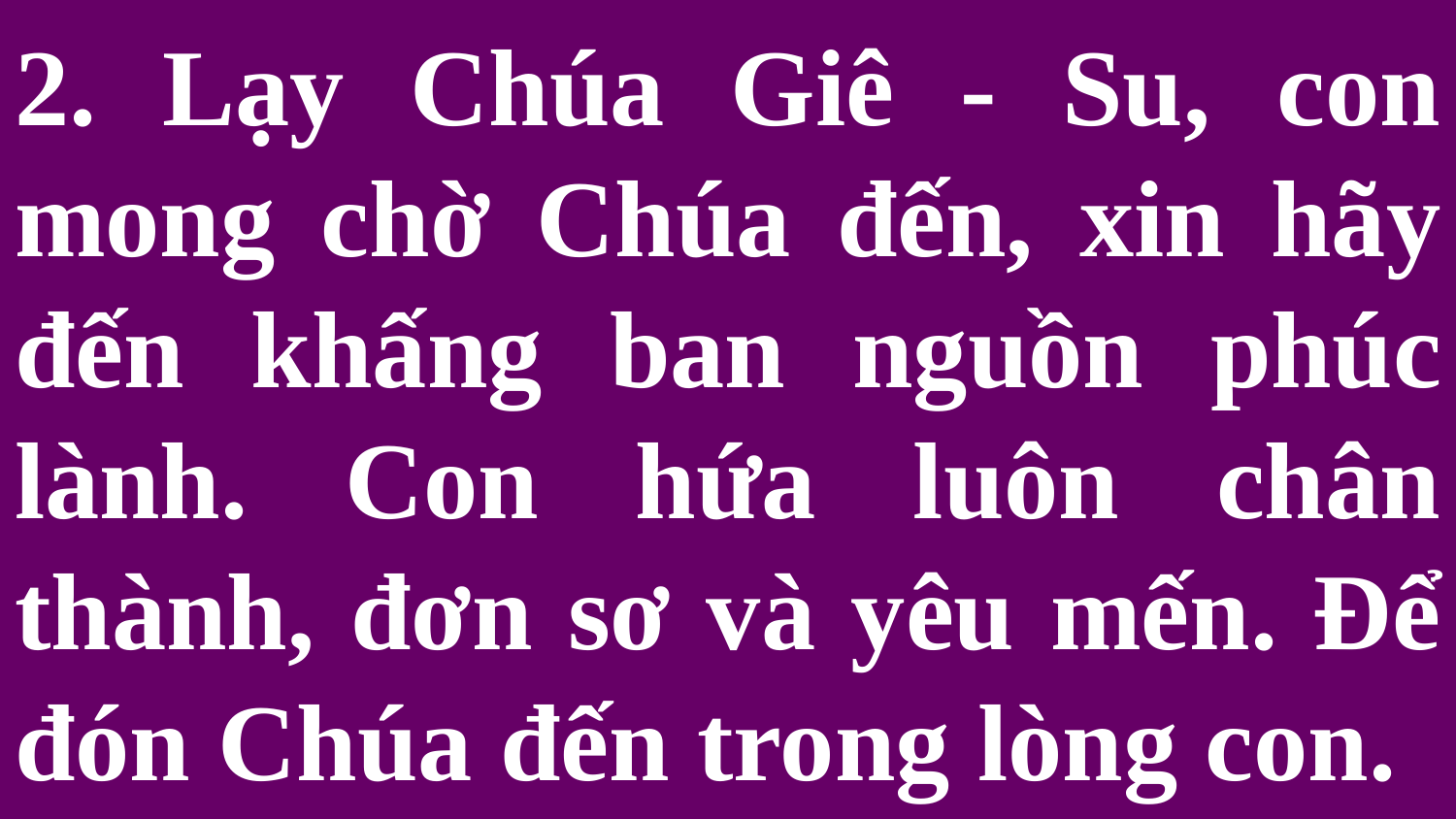

# 2. Lạy Chúa Giê - Su, con mong chờ Chúa đến, xin hãy đến khấng ban nguồn phúc lành. Con hứa luôn chân thành, đơn sơ và yêu mến. Để đón Chúa đến trong lòng con.